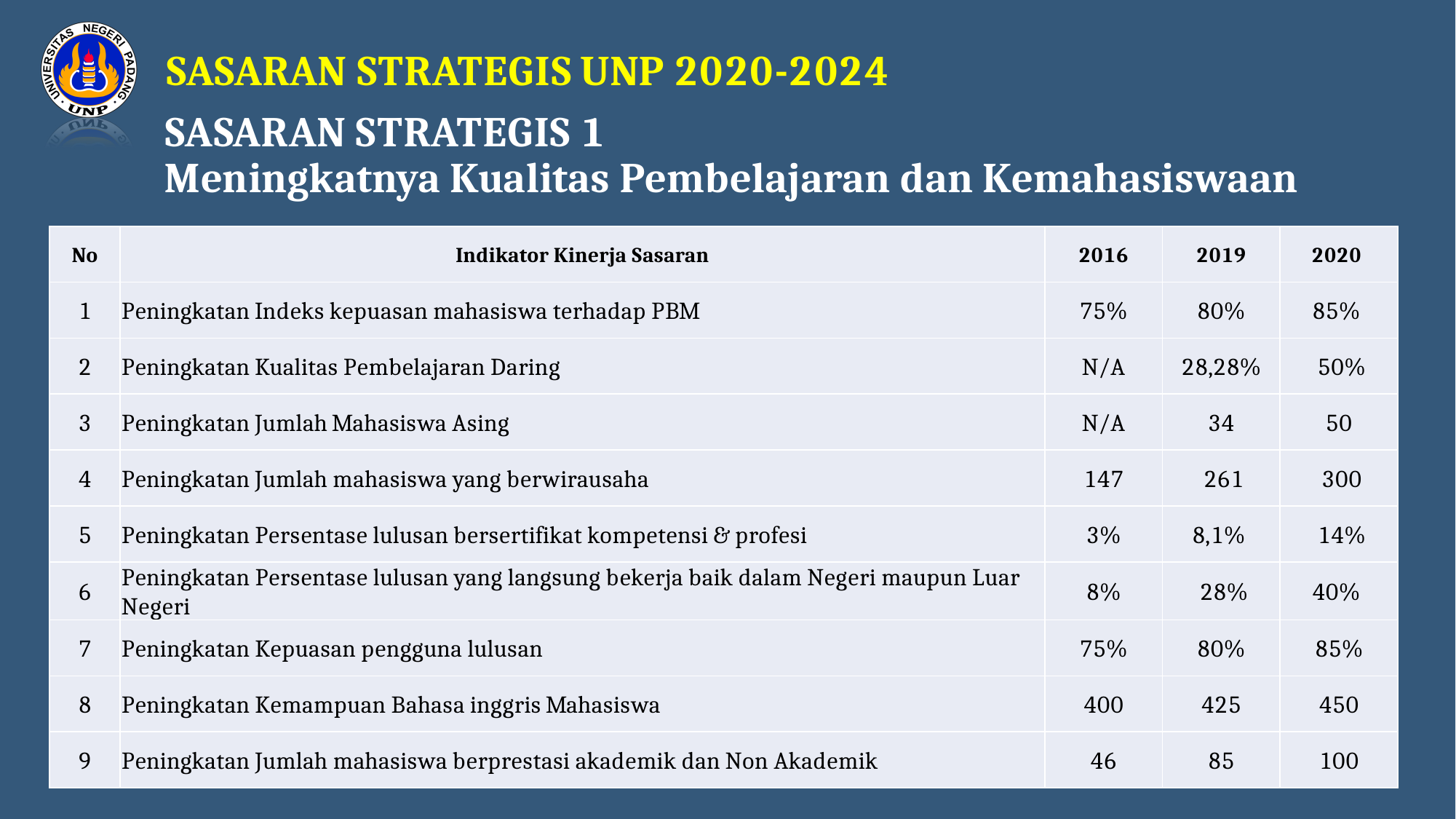

SASARAN STRATEGIS UNP 2020-2024
SASARAN STRATEGIS 1
Meningkatnya Kualitas Pembelajaran dan Kemahasiswaan
| No | Indikator Kinerja Sasaran | 2016 | 2019 | 2020 |
| --- | --- | --- | --- | --- |
| 1 | Peningkatan Indeks kepuasan mahasiswa terhadap PBM | 75% | 80% | 85% |
| 2 | Peningkatan Kualitas Pembelajaran Daring | N/A | 28,28% | 50% |
| 3 | Peningkatan Jumlah Mahasiswa Asing | N/A | 34 | 50 |
| 4 | Peningkatan Jumlah mahasiswa yang berwirausaha | 147 | 261 | 300 |
| 5 | Peningkatan Persentase lulusan bersertifikat kompetensi & profesi | 3% | 8,1% | 14% |
| 6 | Peningkatan Persentase lulusan yang langsung bekerja baik dalam Negeri maupun Luar Negeri | 8% | 28% | 40% |
| 7 | Peningkatan Kepuasan pengguna lulusan | 75% | 80% | 85% |
| 8 | Peningkatan Kemampuan Bahasa inggris Mahasiswa | 400 | 425 | 450 |
| 9 | Peningkatan Jumlah mahasiswa berprestasi akademik dan Non Akademik | 46 | 85 | 100 |